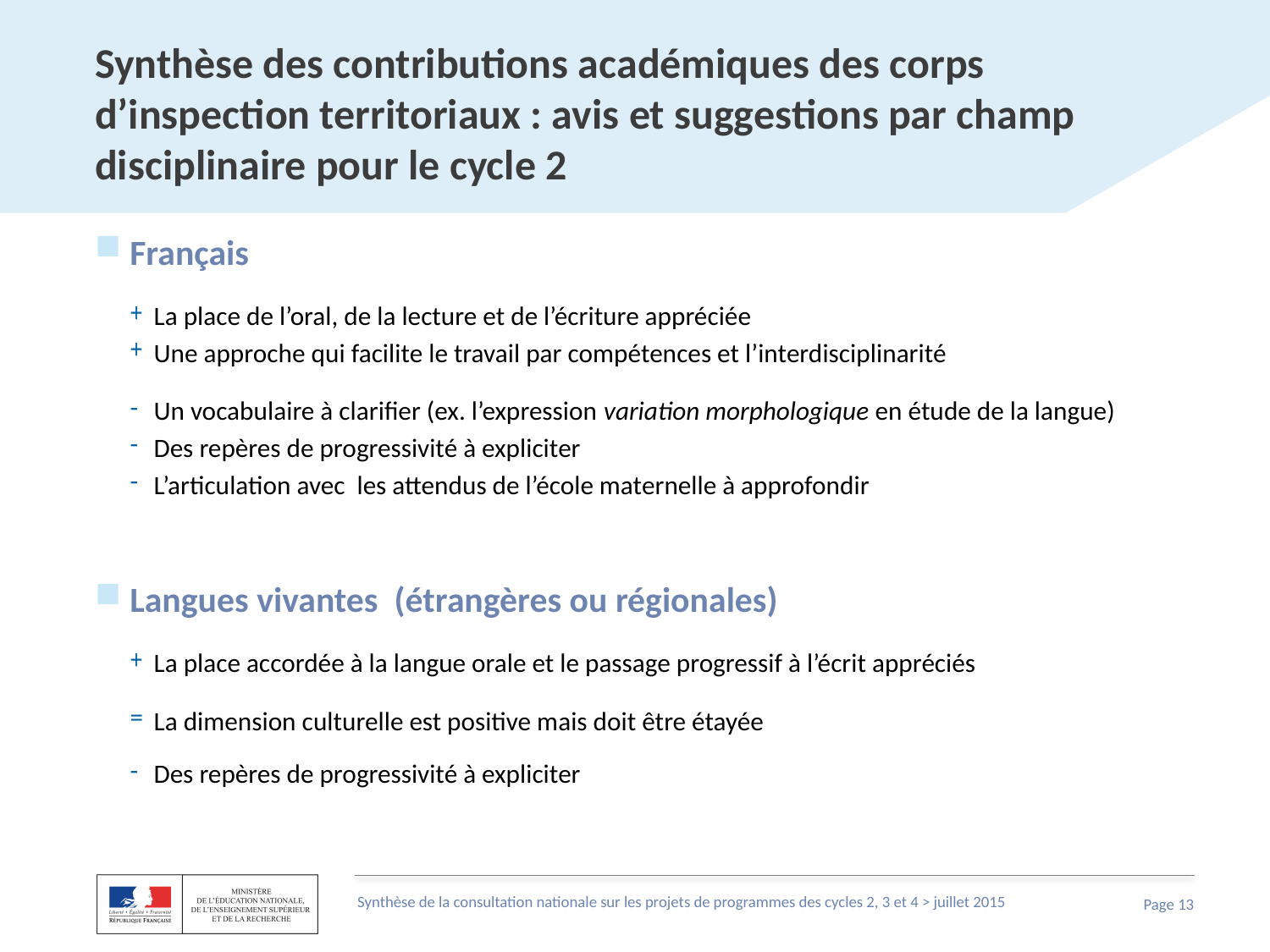

# Synthèse des contributions académiques des corps d’inspection territoriaux : avis et suggestions par champ disciplinaire pour le cycle 2
Français
La place de l’oral, de la lecture et de l’écriture appréciée
Une approche qui facilite le travail par compétences et l’interdisciplinarité
Un vocabulaire à clarifier (ex. l’expression variation morphologique en étude de la langue)
Des repères de progressivité à expliciter
L’articulation avec  les attendus de l’école maternelle à approfondir

Langues vivantes  (étrangères ou régionales)
La place accordée à la langue orale et le passage progressif à l’écrit appréciés
La dimension culturelle est positive mais doit être étayée
Des repères de progressivité à expliciter
Synthèse de la consultation nationale sur les projets de programmes des cycles 2, 3 et 4 > juillet 2015